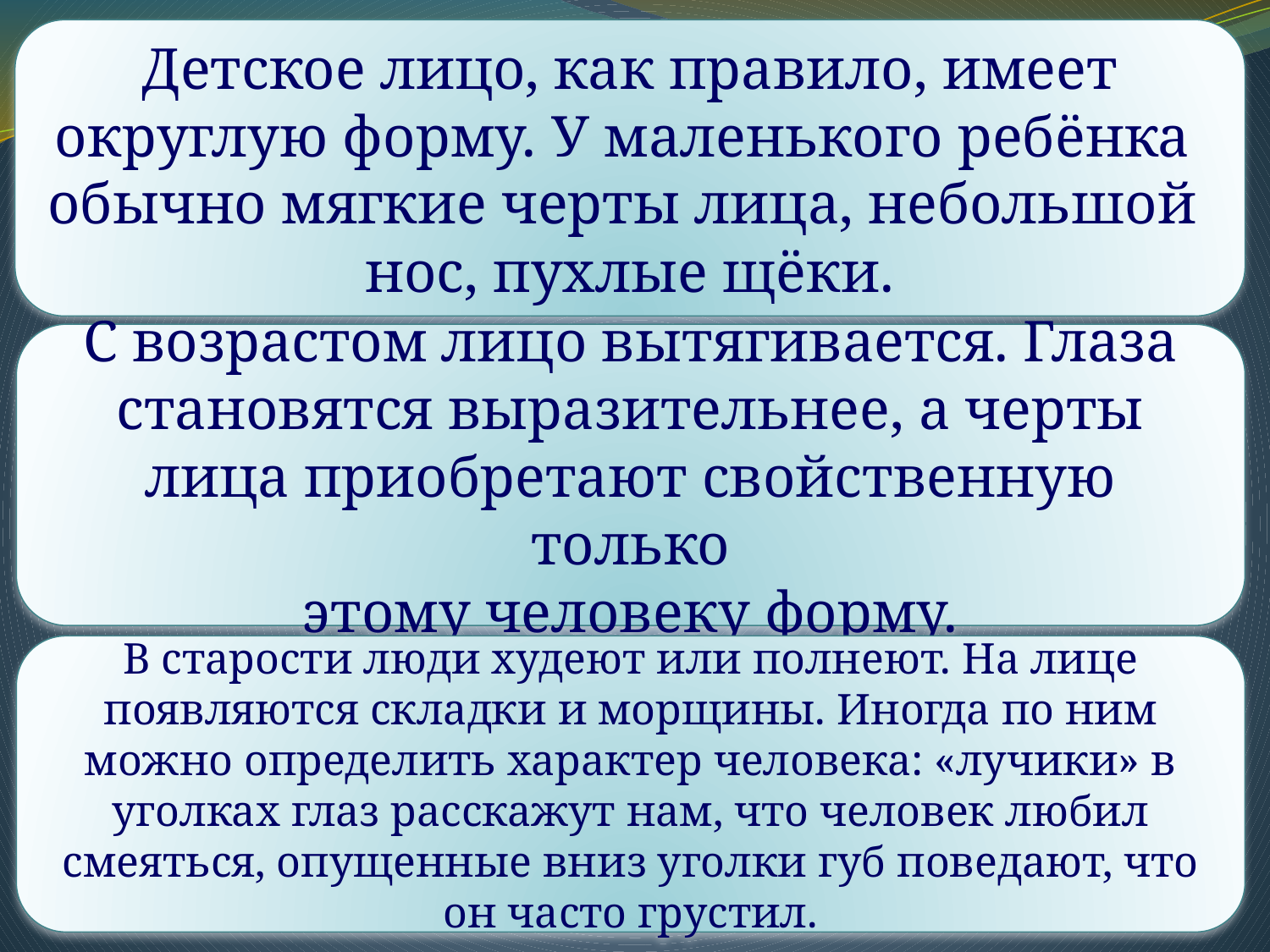

Детское лицо, как правило, имеет округлую форму. У маленького ребёнка
обычно мягкие черты лица, небольшой
нос, пухлые щёки.
#
С возрастом лицо вытягивается. Глаза становятся выразительнее, а черты лица приобретают свойственную только
этому человеку форму.

В старости люди худеют или полнеют. На лице появляются складки и морщины. Иногда по ним можно определить характер человека: «лучики» в уголках глаз расскажут нам, что человек любил смеяться, опущенные вниз уголки губ поведают, что он часто грустил.